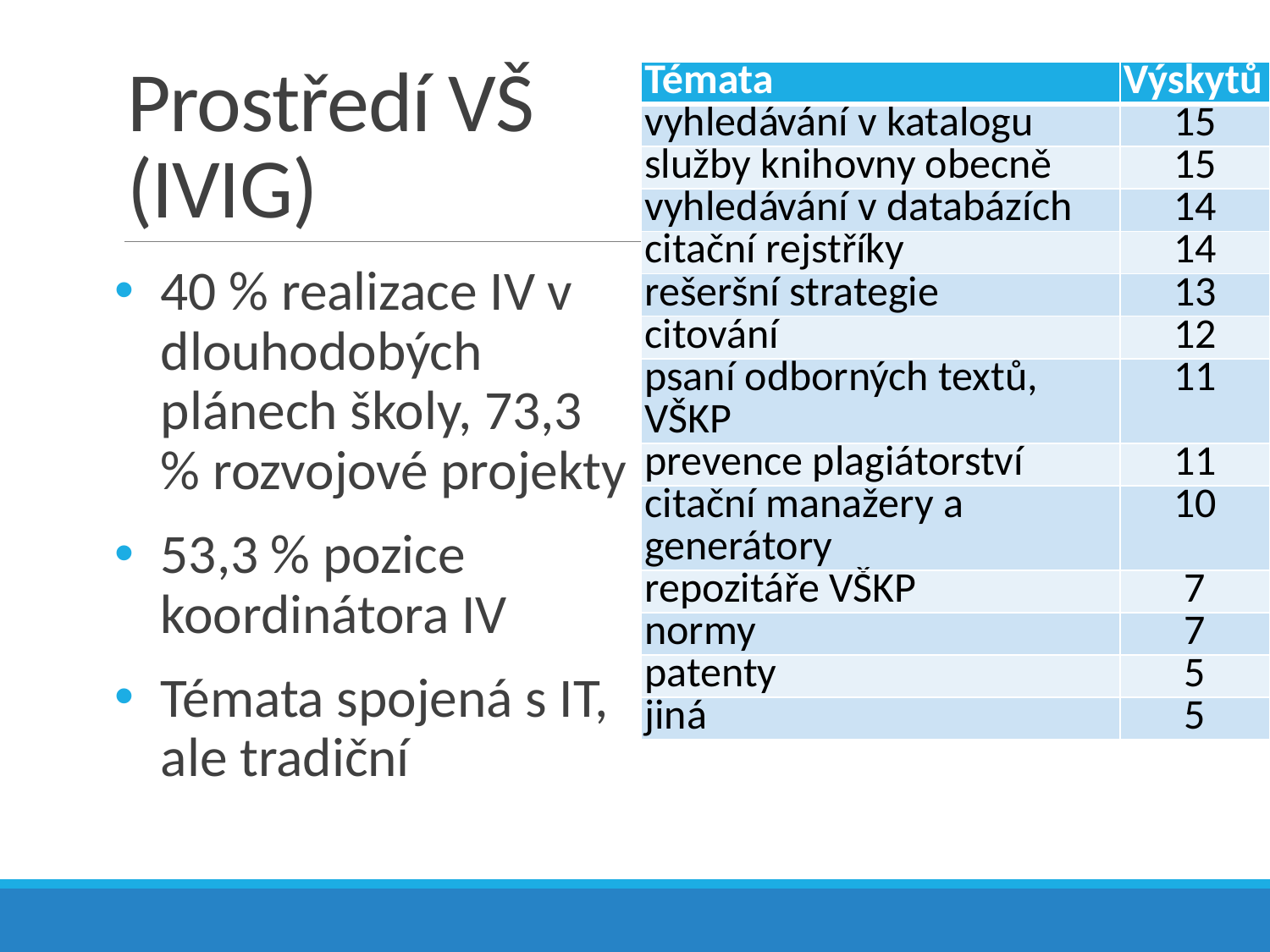

# Prostředí VŠ (IVIG)
| Témata | Výskytů |
| --- | --- |
| vyhledávání v katalogu | 15 |
| služby knihovny obecně | 15 |
| vyhledávání v databázích | 14 |
| citační rejstříky | 14 |
| rešeršní strategie | 13 |
| citování | 12 |
| psaní odborných textů, VŠKP | 11 |
| prevence plagiátorství | 11 |
| citační manažery a generátory | 10 |
| repozitáře VŠKP | 7 |
| normy | 7 |
| patenty | 5 |
| jiná | 5 |
40 % realizace IV v dlouhodobých plánech školy, 73,3 % rozvojové projekty
53,3 % pozice koordinátora IV
Témata spojená s IT, ale tradiční